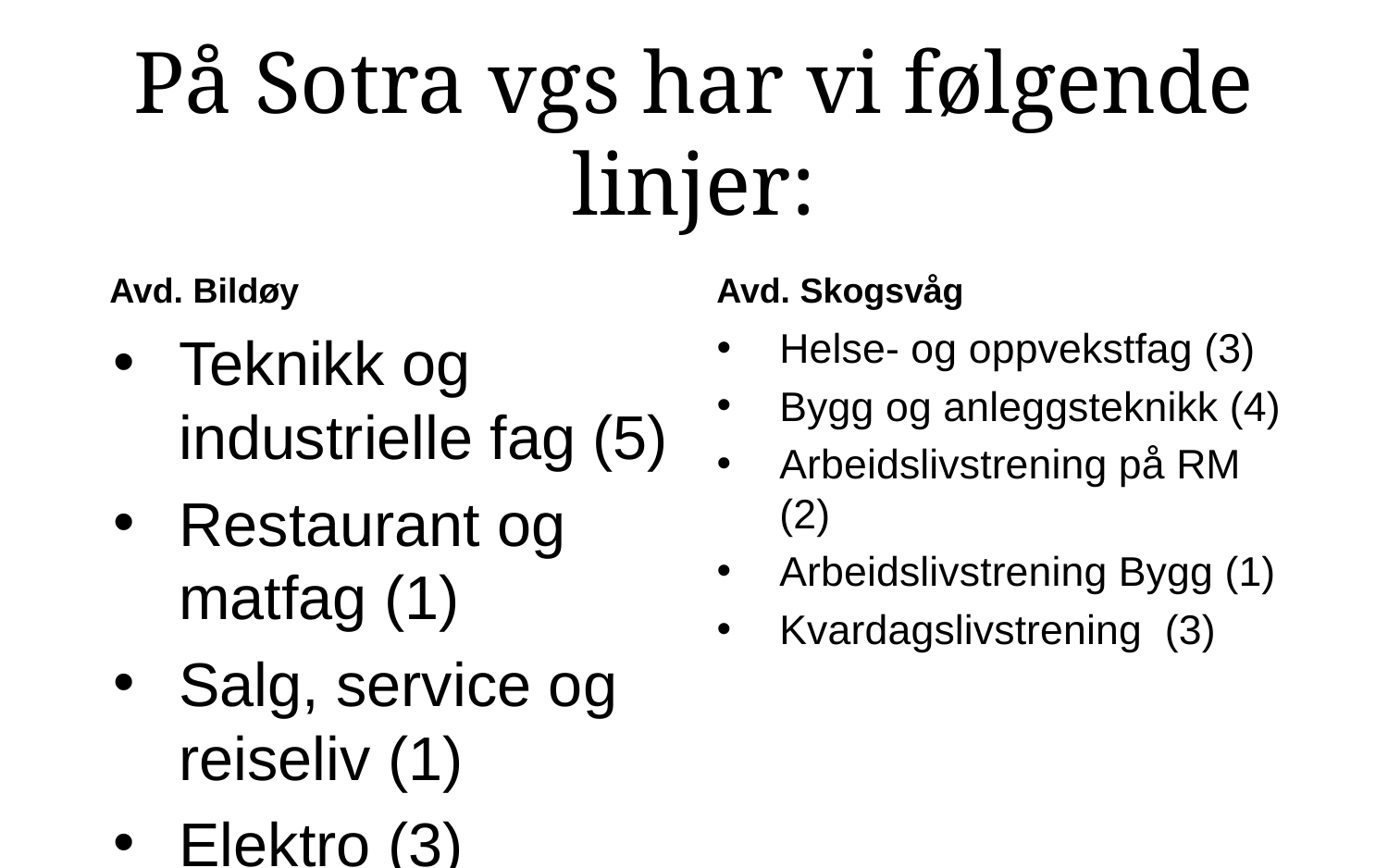

# På Sotra vgs har vi følgende linjer:
Avd. Bildøy
Avd. Skogsvåg
Teknikk og industrielle fag (5)
Restaurant og matfag (1)
Salg, service og reiseliv (1)
Elektro (3)
Studiespesialiserende (2)
Idrettsfag (1)
Vg3+4 Påbygg (1)

Helse- og oppvekstfag (3)
Bygg og anleggsteknikk (4)
Arbeidslivstrening på RM (2)
Arbeidslivstrening Bygg (1)
Kvardagslivstrening  (3)